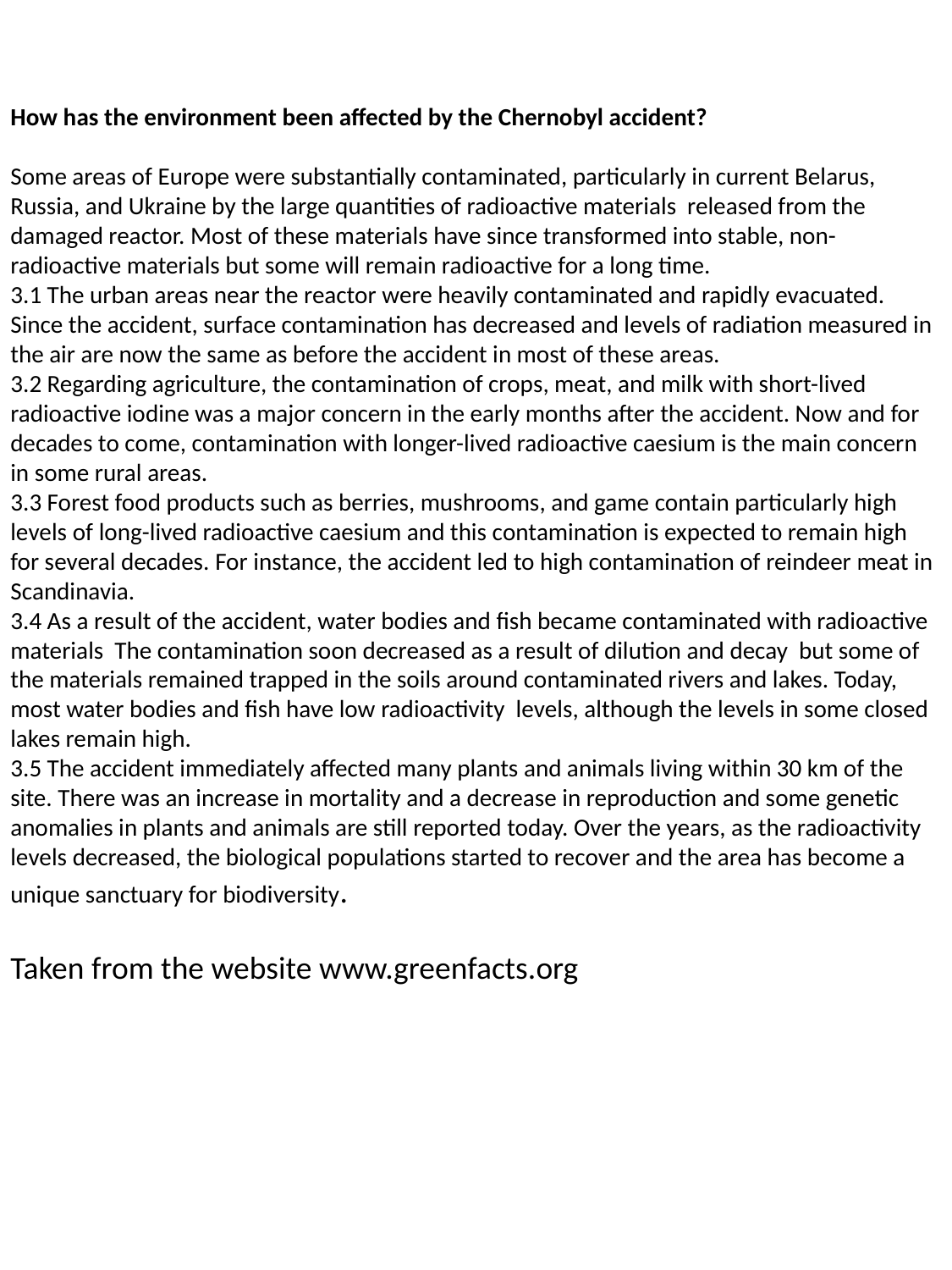

How has the environment been affected by the Chernobyl accident?

Some areas of Europe were substantially contaminated, particularly in current Belarus, Russia, and Ukraine by the large quantities of radioactive materials  released from the damaged reactor. Most of these materials have since transformed into stable, non-radioactive materials but some will remain radioactive for a long time.
3.1 The urban areas near the reactor were heavily contaminated and rapidly evacuated. Since the accident, surface contamination has decreased and levels of radiation measured in the air are now the same as before the accident in most of these areas.
3.2 Regarding agriculture, the contamination of crops, meat, and milk with short-lived radioactive iodine was a major concern in the early months after the accident. Now and for decades to come, contamination with longer-lived radioactive caesium is the main concern in some rural areas.
3.3 Forest food products such as berries, mushrooms, and game contain particularly high levels of long-lived radioactive caesium and this contamination is expected to remain high for several decades. For instance, the accident led to high contamination of reindeer meat in Scandinavia.
3.4 As a result of the accident, water bodies and fish became contaminated with radioactive materials  The contamination soon decreased as a result of dilution and decay  but some of the materials remained trapped in the soils around contaminated rivers and lakes. Today, most water bodies and fish have low radioactivity  levels, although the levels in some closed lakes remain high.
3.5 The accident immediately affected many plants and animals living within 30 km of the site. There was an increase in mortality and a decrease in reproduction and some genetic anomalies in plants and animals are still reported today. Over the years, as the radioactivity levels decreased, the biological populations started to recover and the area has become a unique sanctuary for biodiversity.

Taken from the website www.greenfacts.org